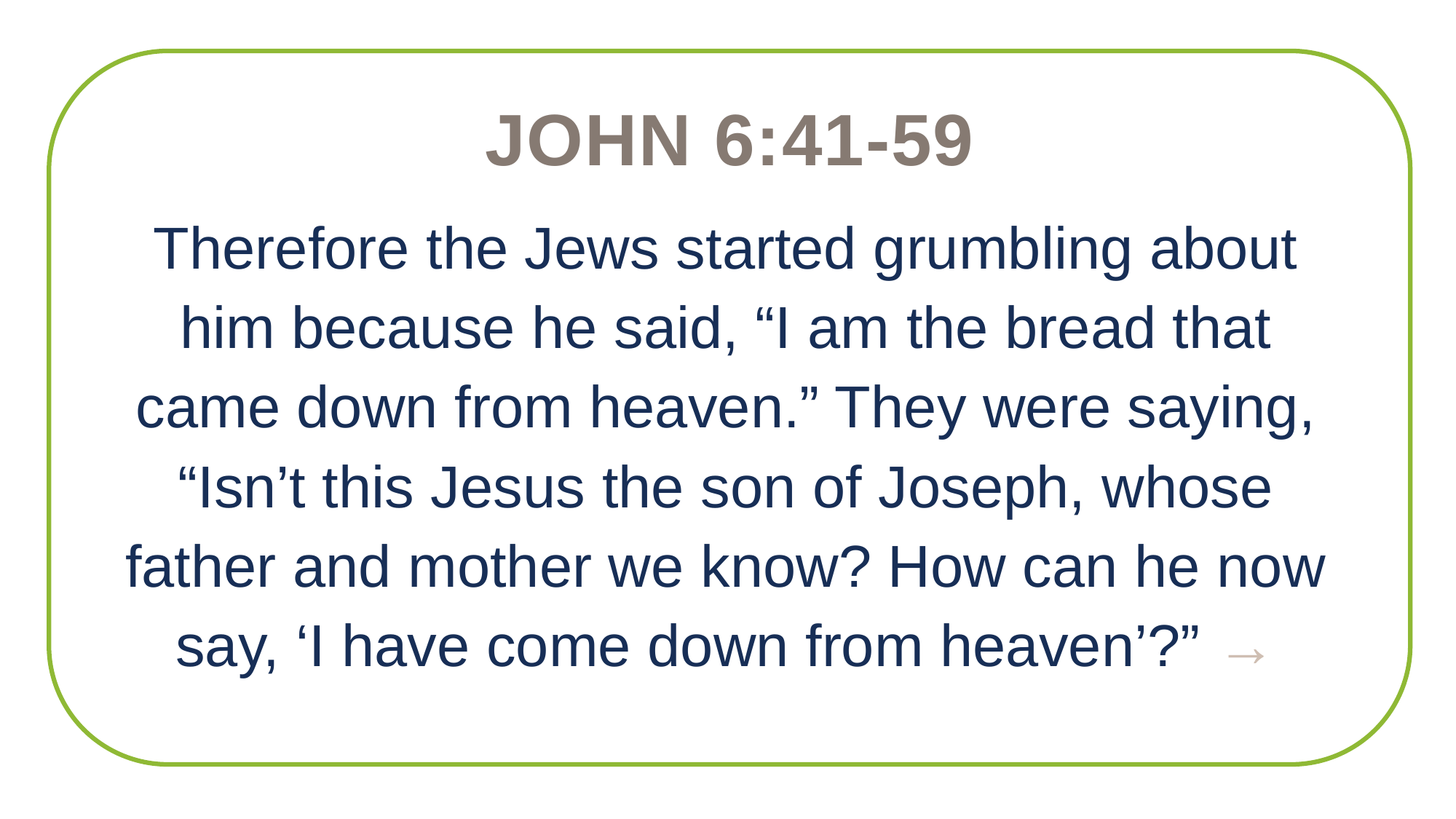

John 6:41-59
Therefore the Jews started grumbling about him because he said, “I am the bread that came down from heaven.” They were saying, “Isn’t this Jesus the son of Joseph, whose father and mother we know? How can he now say, ‘I have come down from heaven’?” →